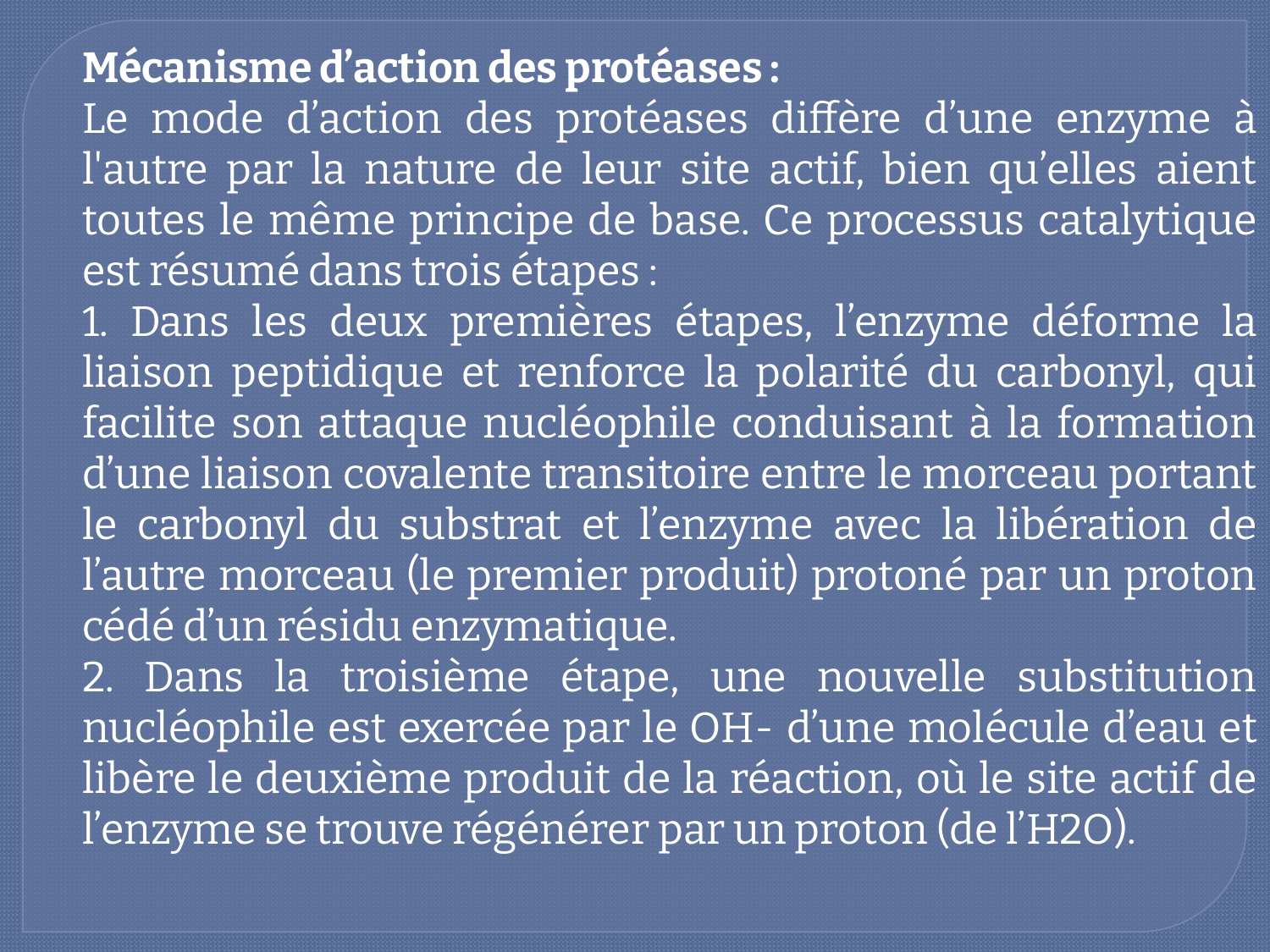

Mécanisme d’action des protéases :
Le mode d’action des protéases diffère d’une enzyme à l'autre par la nature de leur site actif, bien qu’elles aient toutes le même principe de base. Ce processus catalytique est résumé dans trois étapes :
1. Dans les deux premières étapes, l’enzyme déforme la liaison peptidique et renforce la polarité du carbonyl, qui facilite son attaque nucléophile conduisant à la formation d’une liaison covalente transitoire entre le morceau portant le carbonyl du substrat et l’enzyme avec la libération de l’autre morceau (le premier produit) protoné par un proton cédé d’un résidu enzymatique.
2. Dans la troisième étape, une nouvelle substitution nucléophile est exercée par le OH- d’une molécule d’eau et libère le deuxième produit de la réaction, où le site actif de l’enzyme se trouve régénérer par un proton (de l’H2O).